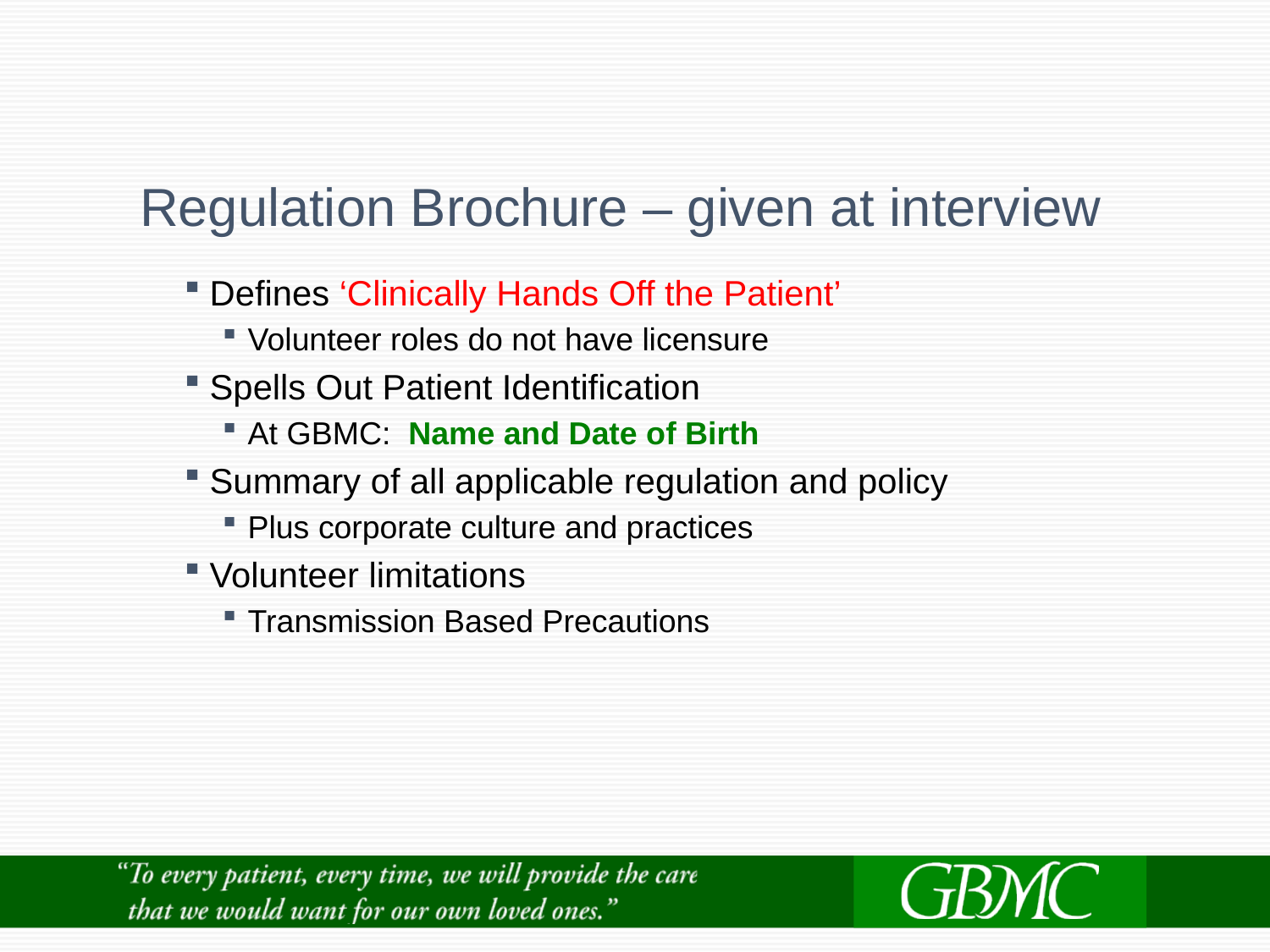

# Regulation Brochure – given at interview
Defines ‘Clinically Hands Off the Patient’
Volunteer roles do not have licensure
Spells Out Patient Identification
At GBMC:  Name and Date of Birth
Summary of all applicable regulation and policy
Plus corporate culture and practices
Volunteer limitations
Transmission Based Precautions